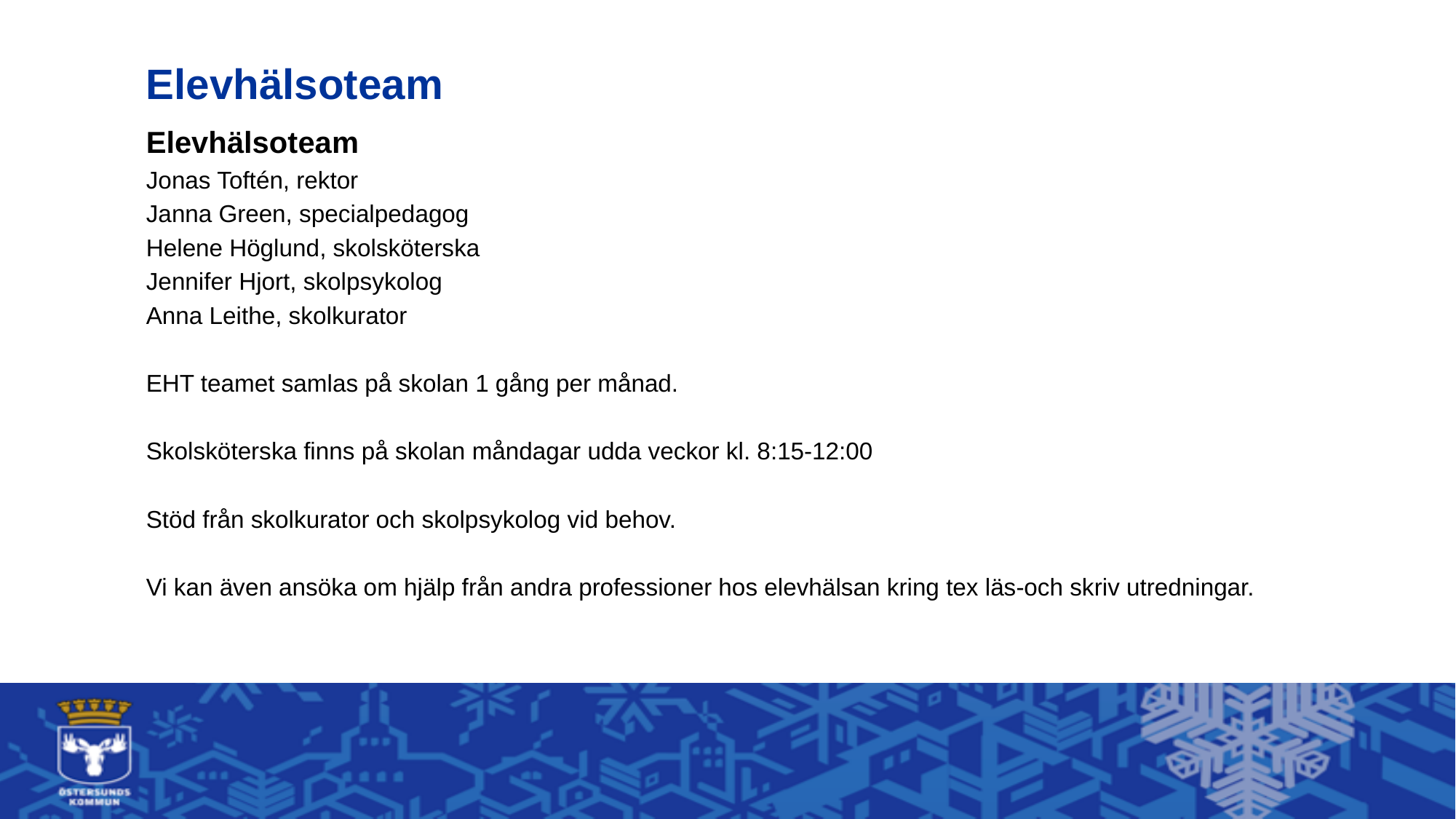

# Elevhälsoteam
Elevhälsoteam
Jonas Toftén, rektor
Janna Green, specialpedagog
Helene Höglund, skolsköterska
Jennifer Hjort, skolpsykolog
Anna Leithe, skolkurator

EHT teamet samlas på skolan 1 gång per månad.

Skolsköterska finns på skolan måndagar udda veckor kl. 8:15-12:00

Stöd från skolkurator och skolpsykolog vid behov.

Vi kan även ansöka om hjälp från andra professioner hos elevhälsan kring tex läs-och skriv utredningar.